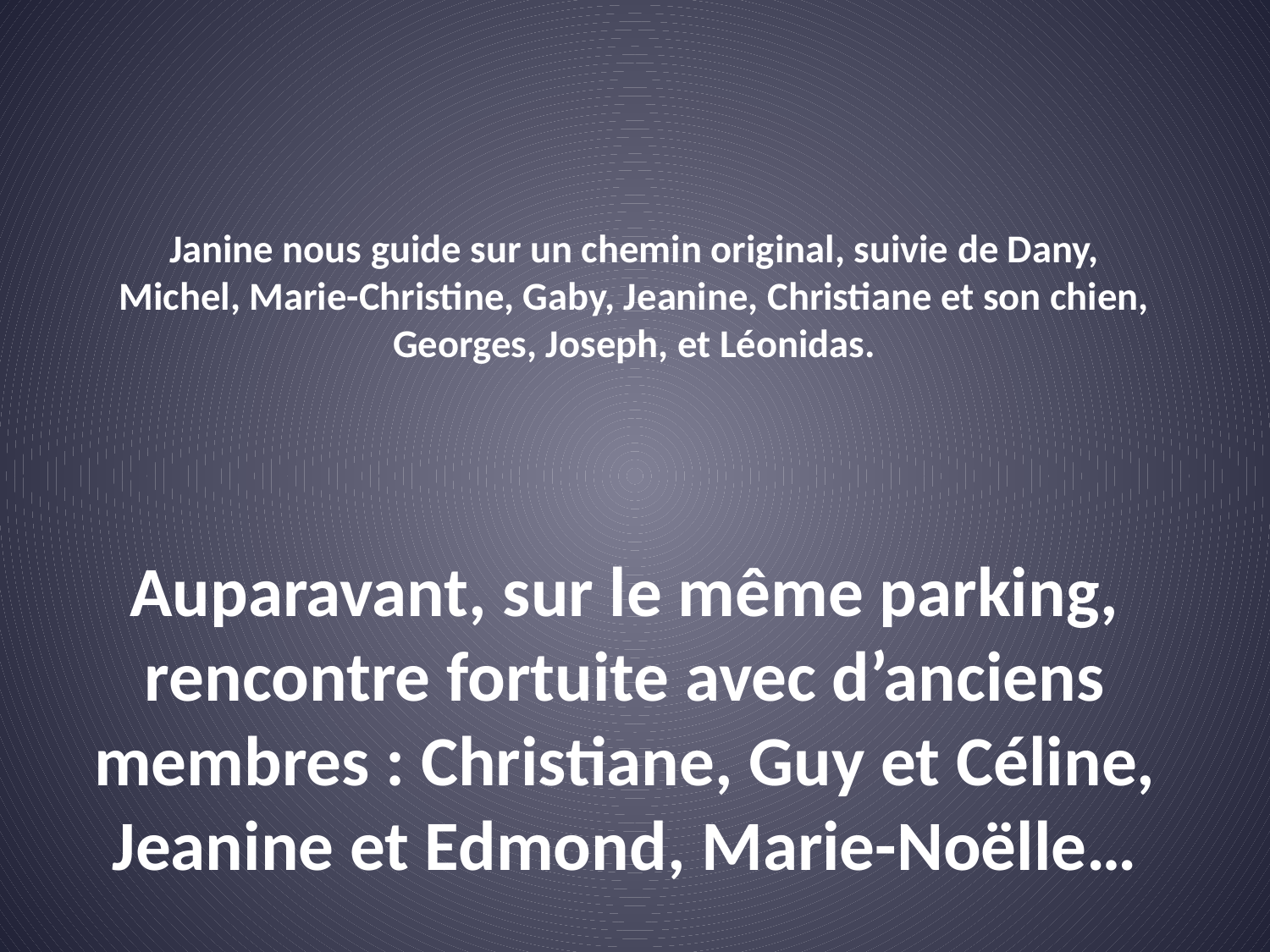

# Janine nous guide sur un chemin original, suivie de Dany, Michel, Marie-Christine, Gaby, Jeanine, Christiane et son chien, Georges, Joseph, et Léonidas.
Auparavant, sur le même parking, rencontre fortuite avec d’anciens membres : Christiane, Guy et Céline, Jeanine et Edmond, Marie-Noëlle…